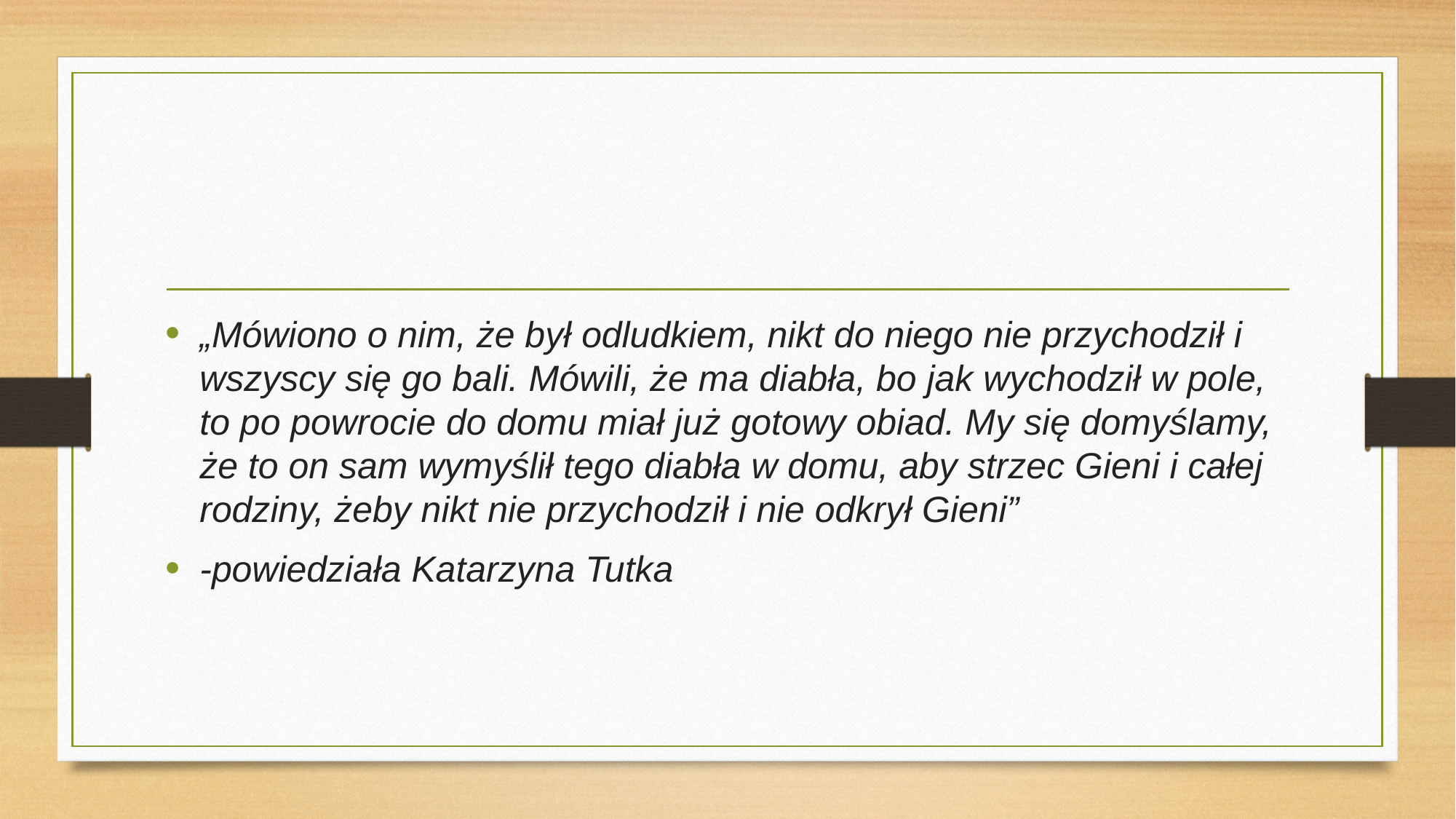

#
„Mówiono o nim, że był odludkiem, nikt do niego nie przychodził i wszyscy się go bali. Mówili, że ma diabła, bo jak wychodził w pole, to po powrocie do domu miał już gotowy obiad. My się domyślamy, że to on sam wymyślił tego diabła w domu, aby strzec Gieni i całej rodziny, żeby nikt nie przychodził i nie odkrył Gieni”
-powiedziała Katarzyna Tutka